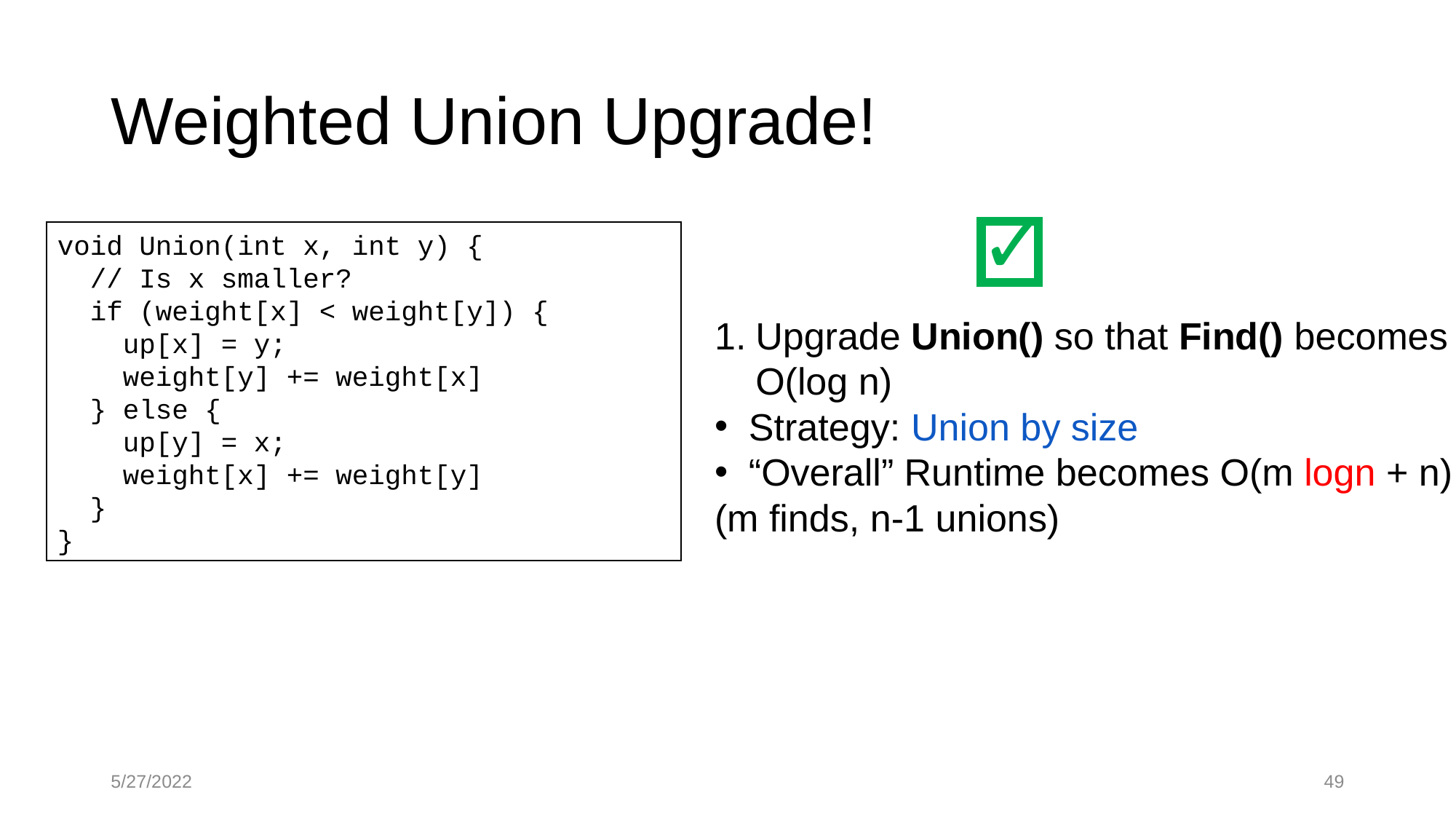

# Weighted Union Upgrade!
✓

void Union(int x, int y) {
  // Is x smaller?
  if (weight[x] < weight[y]) {
    up[x] = y;
    weight[y] += weight[x]
  } else {
    up[y] = x;
    weight[x] += weight[y]
  }
}
Upgrade Union() so that Find() becomes O(log n)
Strategy: Union by size
“Overall” Runtime becomes O(m logn + n)
(m finds, n-1 unions)
5/27/2022
49